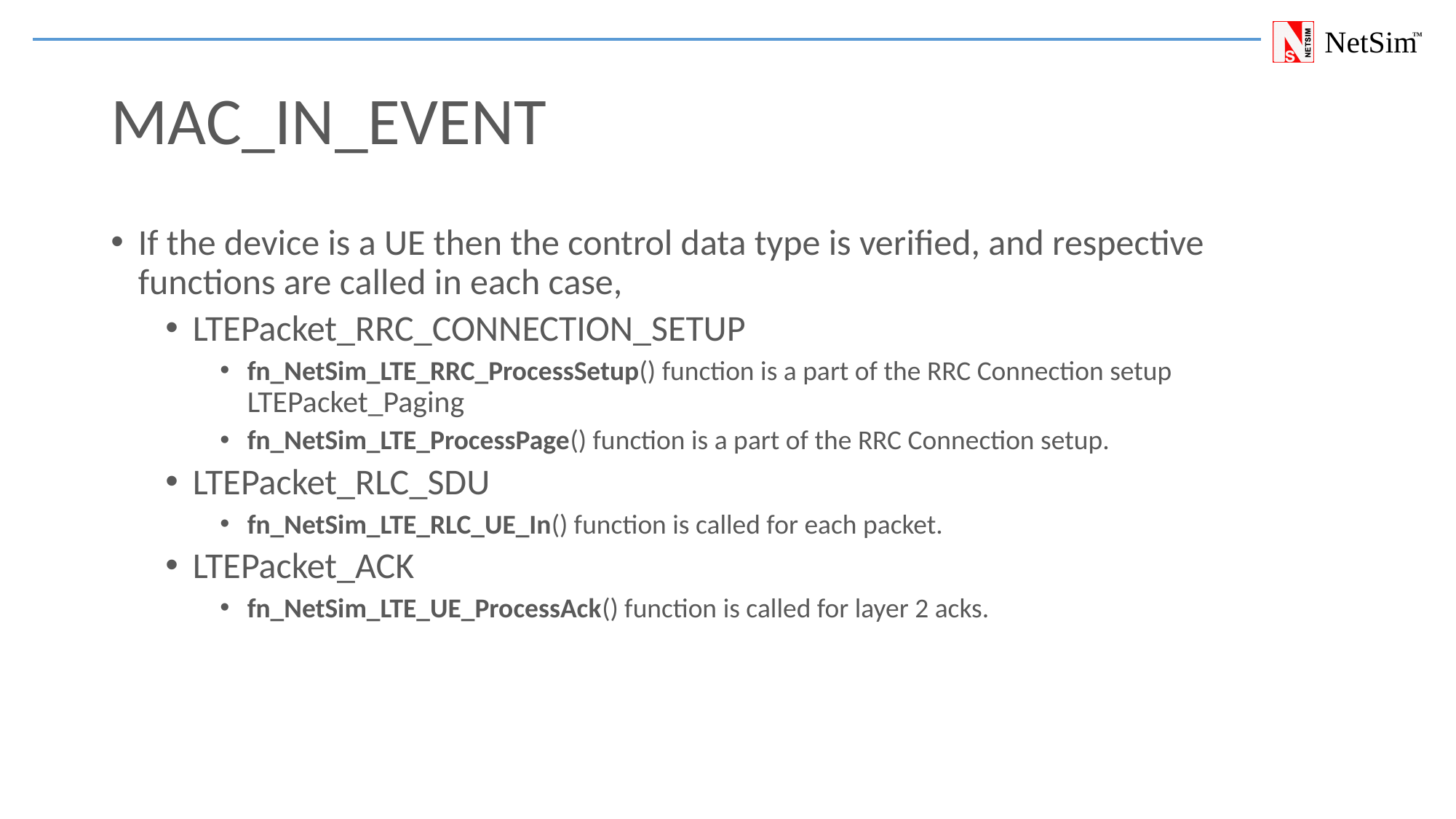

# MAC_IN_EVENT
If the device is a UE then the control data type is verified, and respective functions are called in each case,
LTEPacket_RRC_CONNECTION_SETUP
fn_NetSim_LTE_RRC_ProcessSetup() function is a part of the RRC Connection setup LTEPacket_Paging
fn_NetSim_LTE_ProcessPage() function is a part of the RRC Connection setup.
LTEPacket_RLC_SDU
fn_NetSim_LTE_RLC_UE_In() function is called for each packet.
LTEPacket_ACK
fn_NetSim_LTE_UE_ProcessAck() function is called for layer 2 acks.